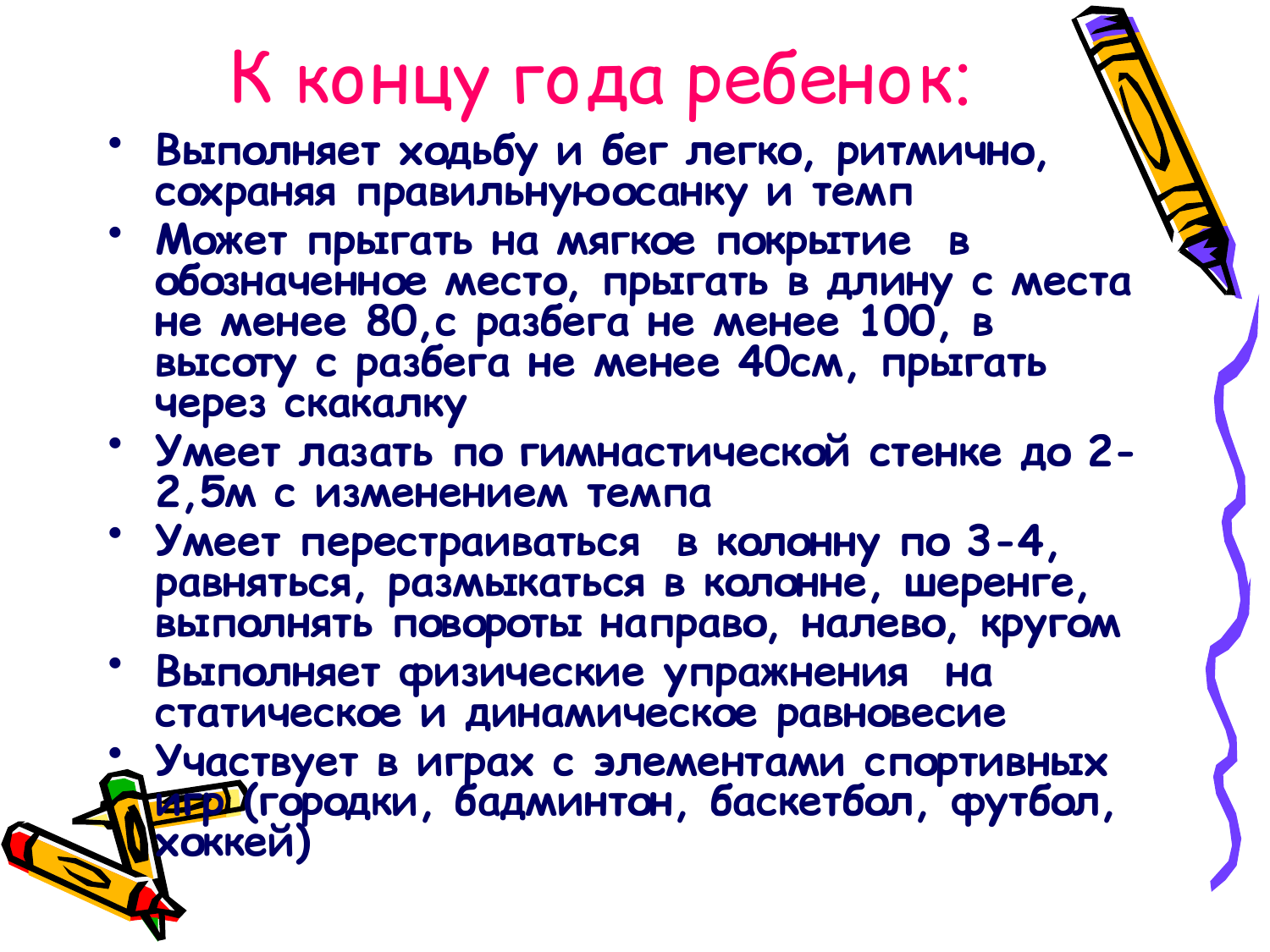

# К концу года ребенок:
Выполняет ходьбу и бег легко, ритмично, сохраняя правильную осанку и темп
Может прыгать на мягкое покрытие  в обозначенное место, прыгать в длину с места не менее 80,с разбега не менее 100, в высоту с разбега не менее 40см, прыгать через скакалку
Умеет лазать по гимнастической стенке до 2-2,5м с изменением темпа
Умеет перестраиваться  в колонну по 3-4,  равняться, размыкаться в колонне, шеренге, выполнять повороты направо, налево, кругом
Выполняет физические упражнения  на статическое и динамическое равновесие
Участвует в играх с элементами спортивных игр (городки, бадминтон, баскетбол, футбол, хоккей)